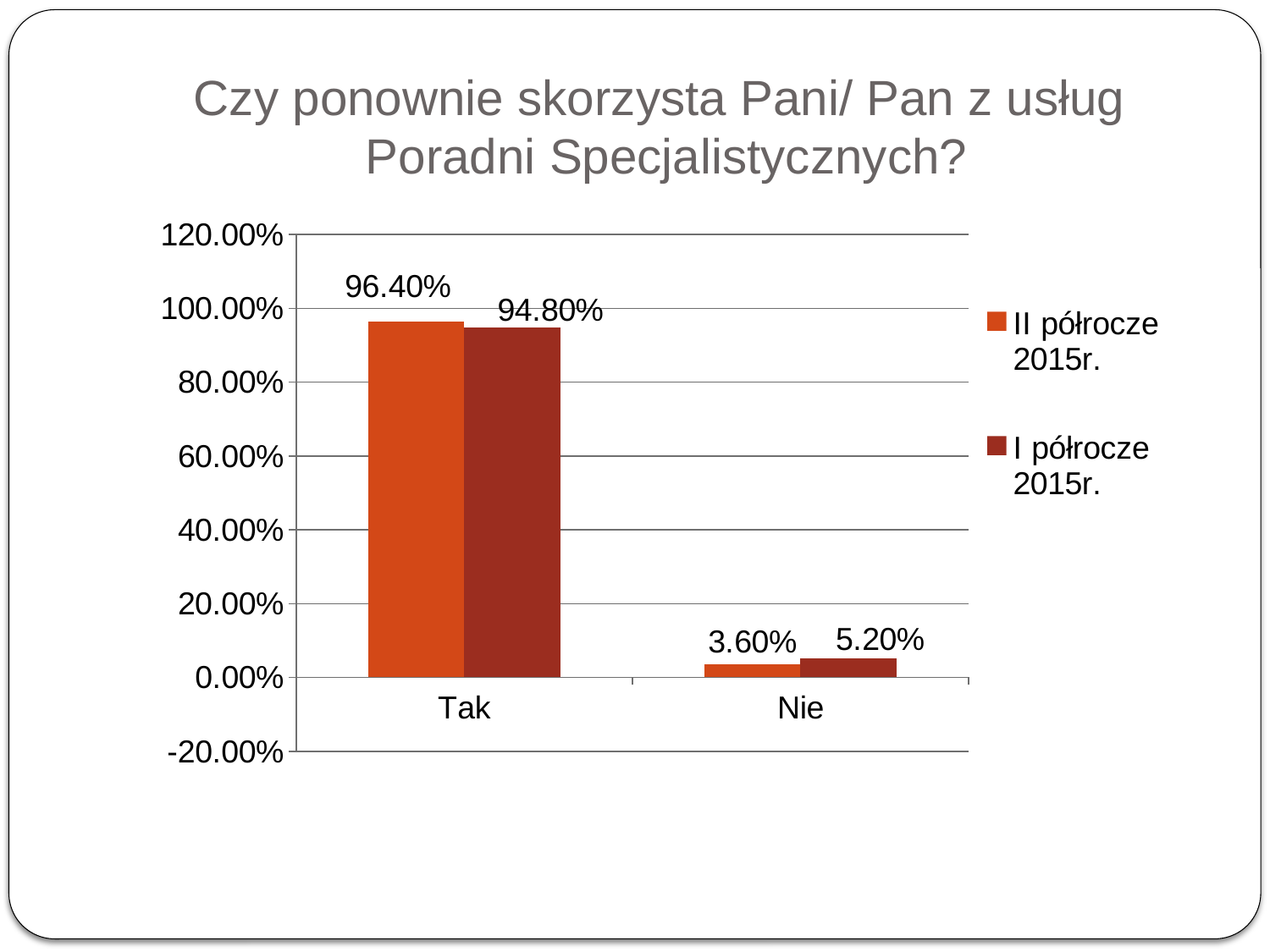

# Czy ponownie skorzysta Pani/ Pan z usług Poradni Specjalistycznych?

### Chart

| Category | II półrocze 2015r. | I półrocze 2015r. |
|---|---|---|
| Tak | 0.9640000000000006 | 0.948 |
| Nie | 0.036 | 0.052 |